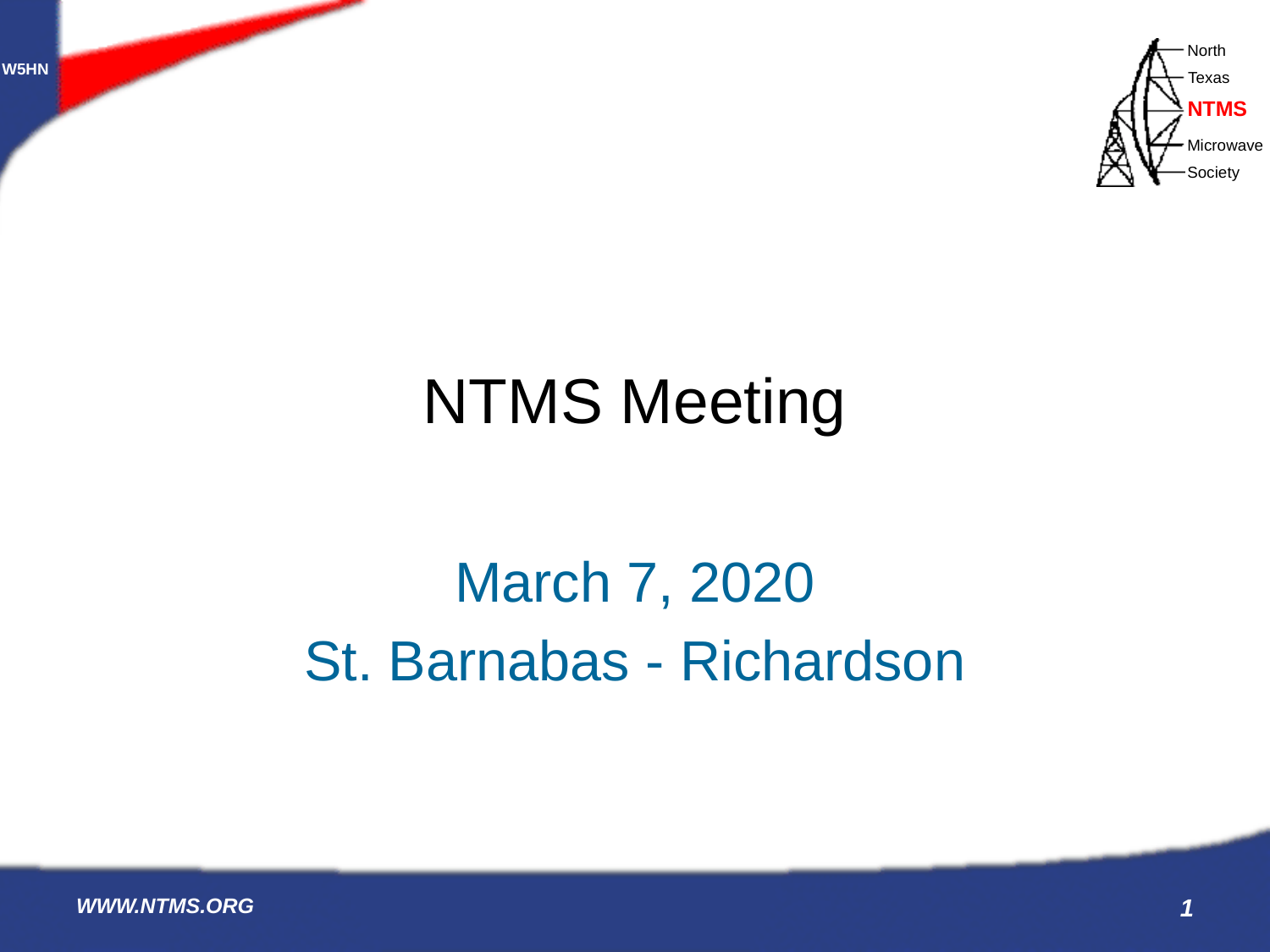

# NTMS Meeting
March 7, 2020
St. Barnabas - Richardson
WWW.NTMS.ORG
1